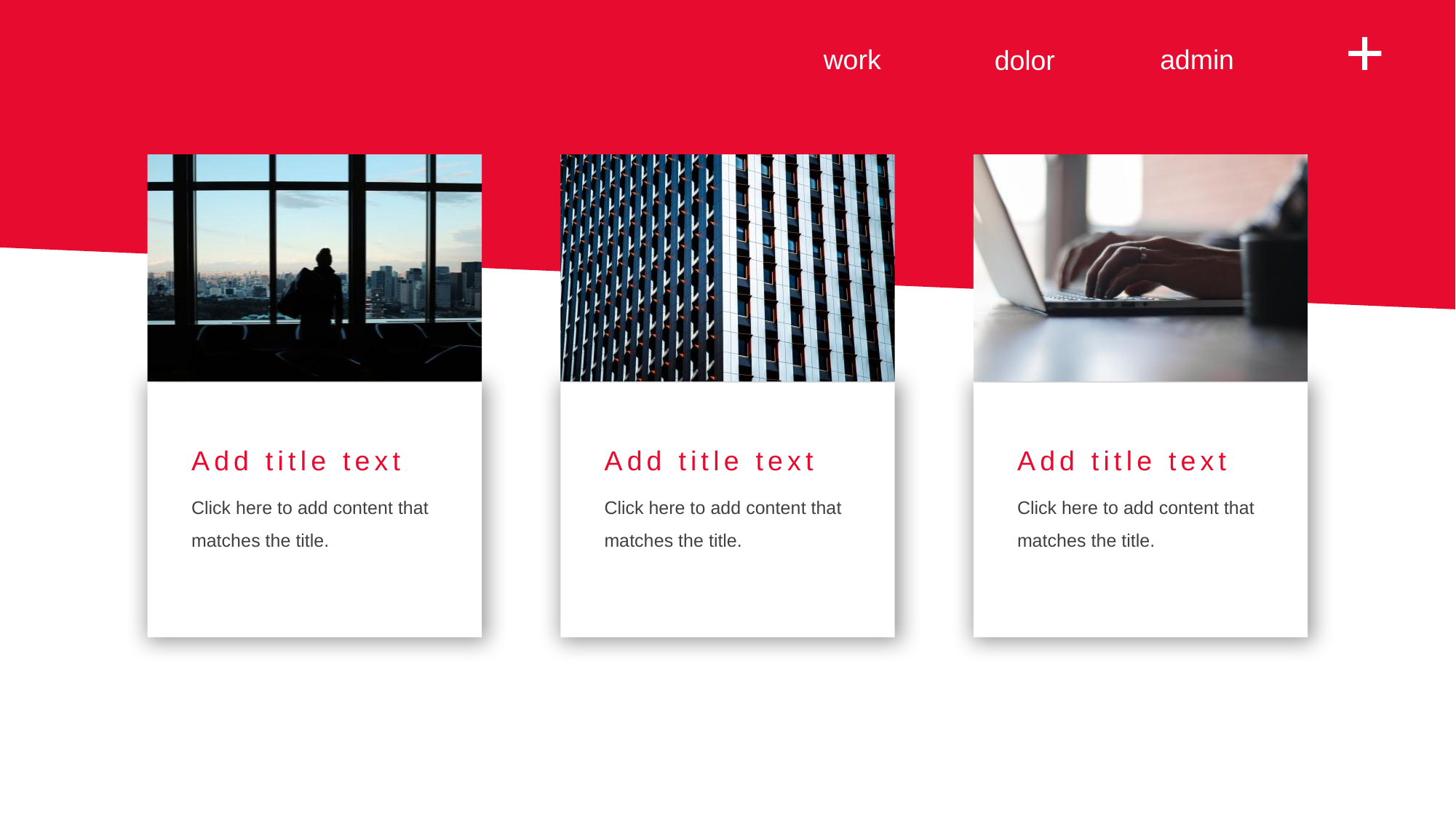

Add title text
1

work
admin
dolor

Add title text
Click here to add content that matches the title.

Add title text
Click here to add content that matches the title.

Add title text
Click here to add content that matches the title.